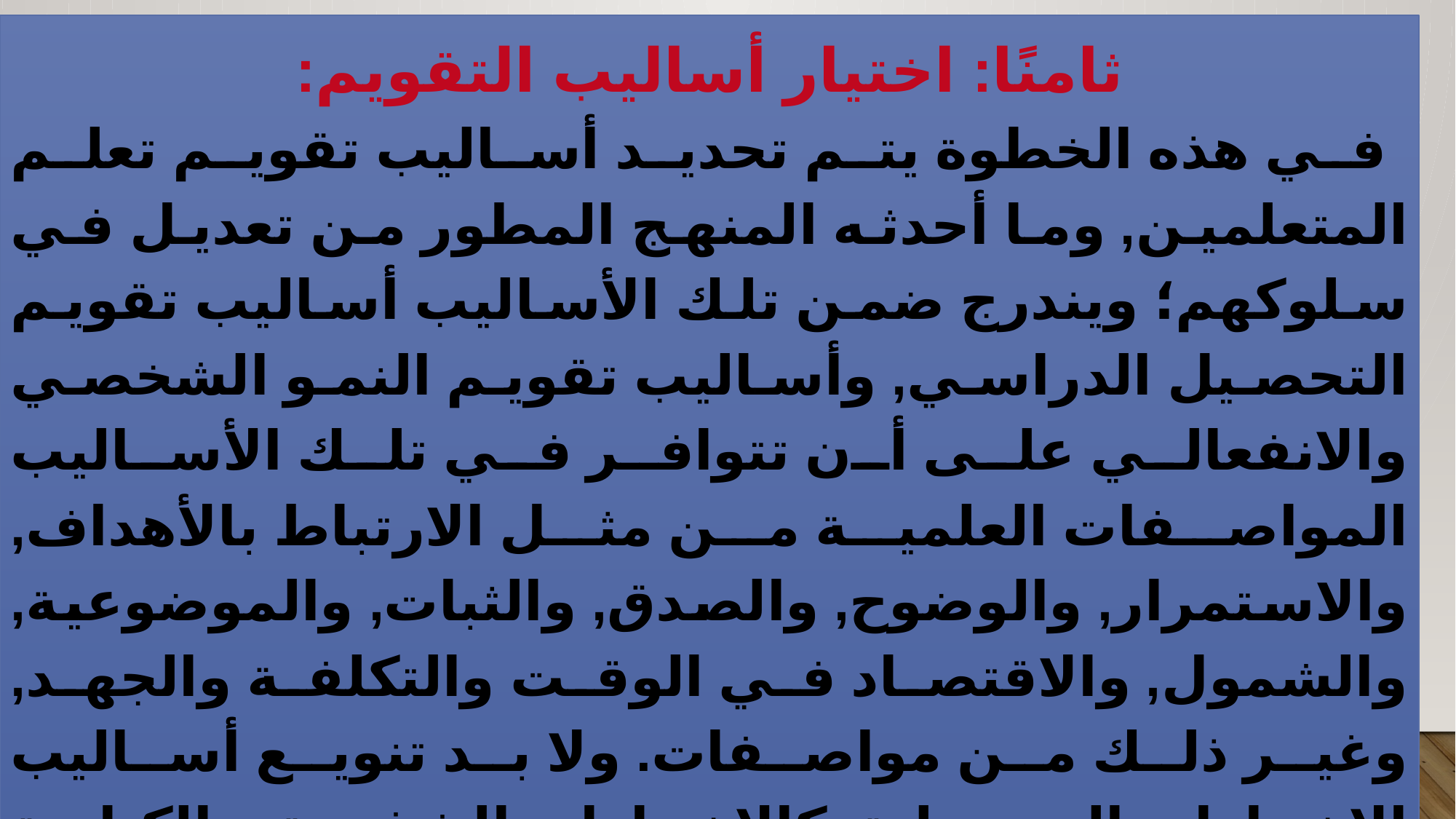

ثامنًا: اختيار أساليب التقويم:
في هذه الخطوة يتم تحديد أساليب تقويم تعلم المتعلمين, وما أحدثه المنهج المطور من تعديل في سلوكهم؛ ويندرج ضمن تلك الأساليب أساليب تقويم التحصيل الدراسي, وأساليب تقويم النمو الشخصي والانفعالي على أن تتوافر في تلك الأساليب المواصفات العلمية من مثل الارتباط بالأهداف, والاستمرار, والوضوح, والصدق, والثبات, والموضوعية, والشمول, والاقتصاد في الوقت والتكلفة والجهد, وغير ذلك من مواصفات. ولا بد تنويع أساليب الاختبارات التحصيلية, كالاختبارات الشفوية, والكتابية (موضوعية وشبه موضوعية ومقالية) إضافة إلى الاختبارات العملية, وأساليب تقويم الجانب الشخصي والانفعالي للمتعلم كالملاحظة والمقابلة والاستفتاء, وغيرها.